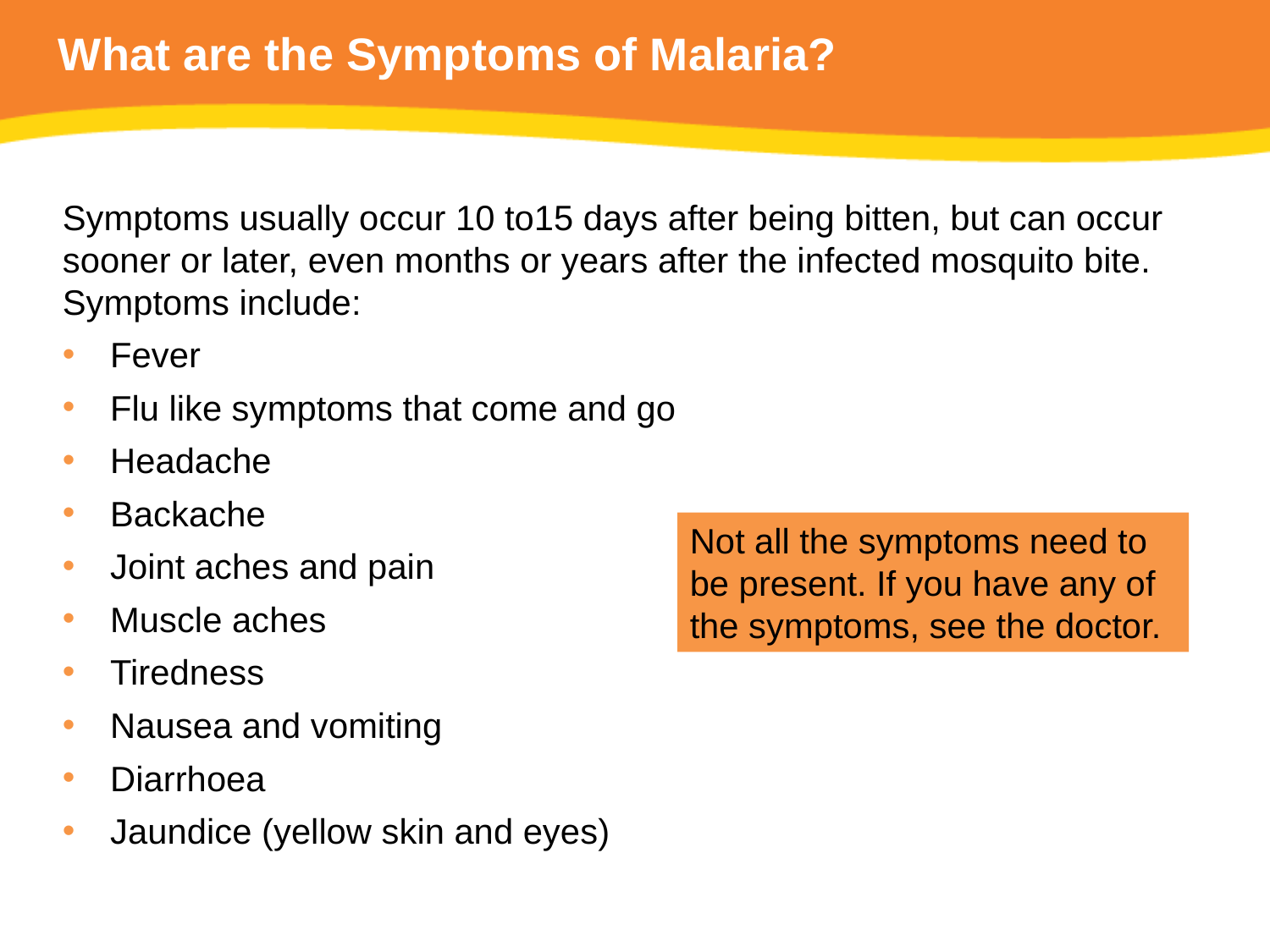

# What are the Symptoms of Malaria?
Symptoms usually occur 10 to15 days after being bitten, but can occur sooner or later, even months or years after the infected mosquito bite. Symptoms include:
Fever
Flu like symptoms that come and go
Headache
Backache
Joint aches and pain
Muscle aches
Tiredness
Nausea and vomiting
Diarrhoea
Jaundice (yellow skin and eyes)
Not all the symptoms need to be present. If you have any of the symptoms, see the doctor.